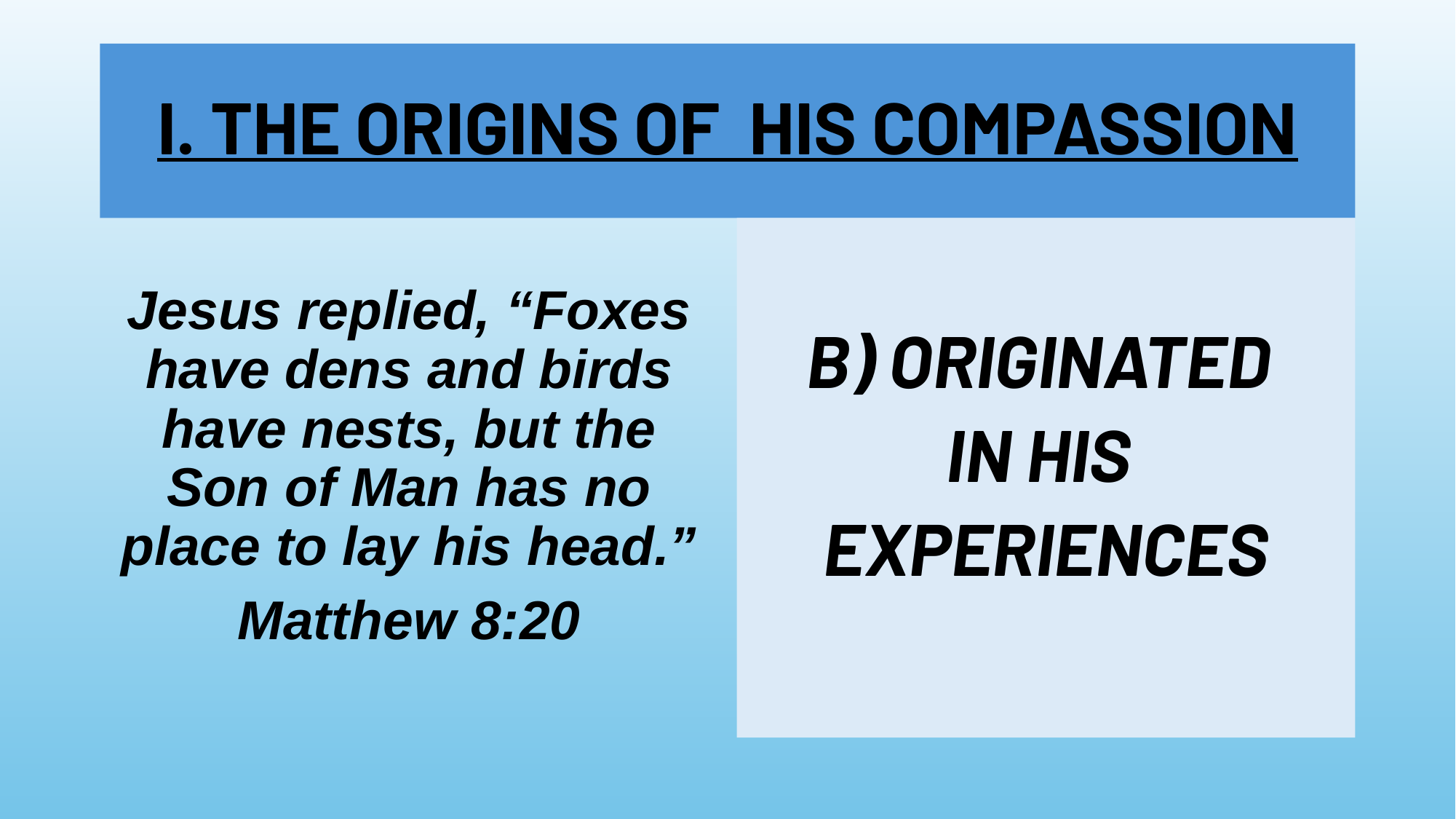

# I. THE ORIGINS OF  HIS COMPASSION

B) ORIGINATED
IN HIS
EXPERIENCES
Jesus replied, “Foxes have dens and birds have nests, but the Son of Man has no place to lay his head.”
Matthew 8:20